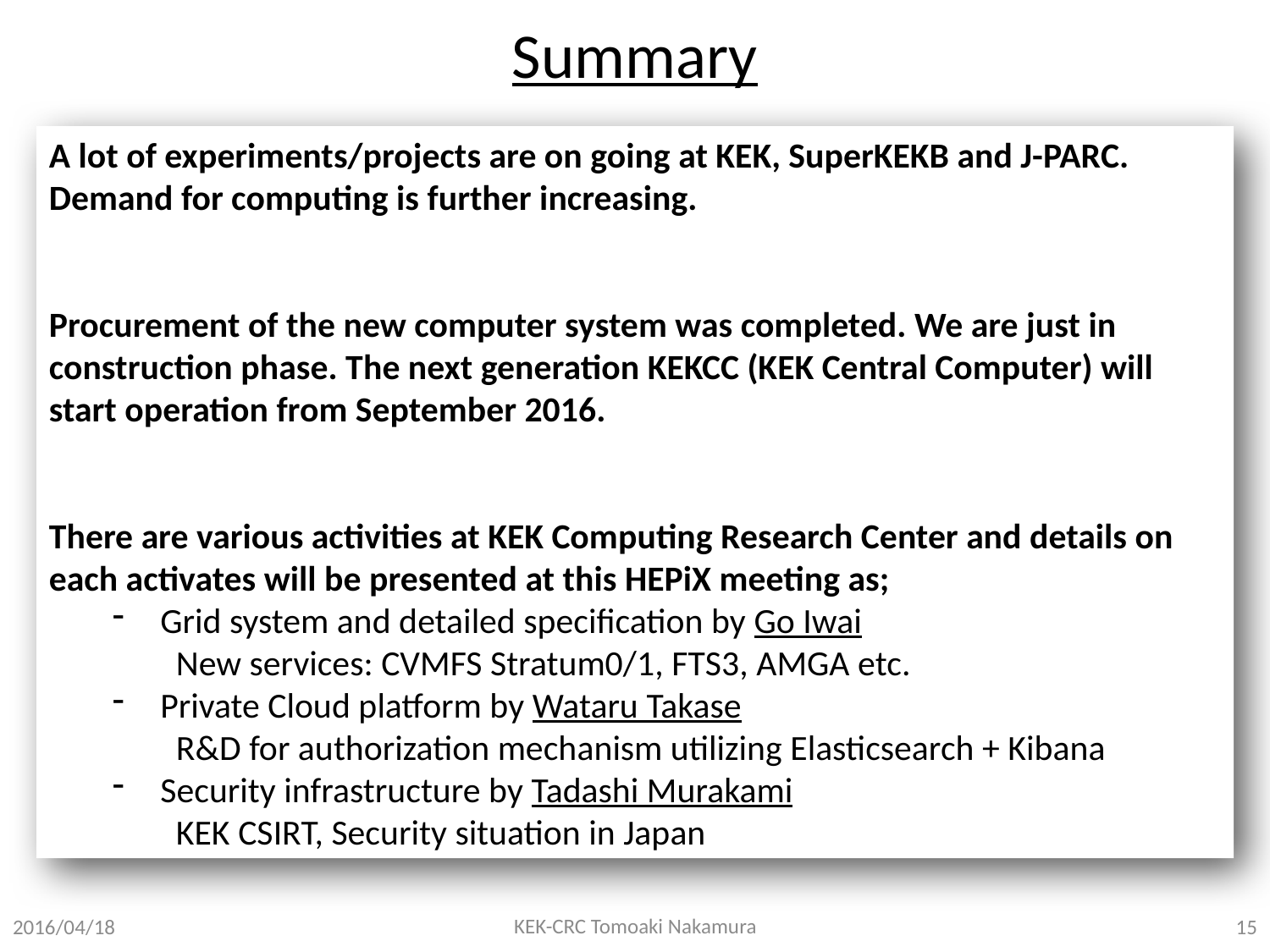

# Summary
A lot of experiments/projects are on going at KEK, SuperKEKB and J-PARC. Demand for computing is further increasing.

Procurement of the new computer system was completed. We are just in construction phase. The next generation KEKCC (KEK Central Computer) will start operation from September 2016.

There are various activities at KEK Computing Research Center and details on each activates will be presented at this HEPiX meeting as;
Grid system and detailed specification by Go Iwai
New services: CVMFS Stratum0/1, FTS3, AMGA etc.
Private Cloud platform by Wataru Takase
R&D for authorization mechanism utilizing Elasticsearch + Kibana
Security infrastructure by Tadashi Murakami
KEK CSIRT, Security situation in Japan
KEK-CRC Tomoaki Nakamura
2016/04/18
15